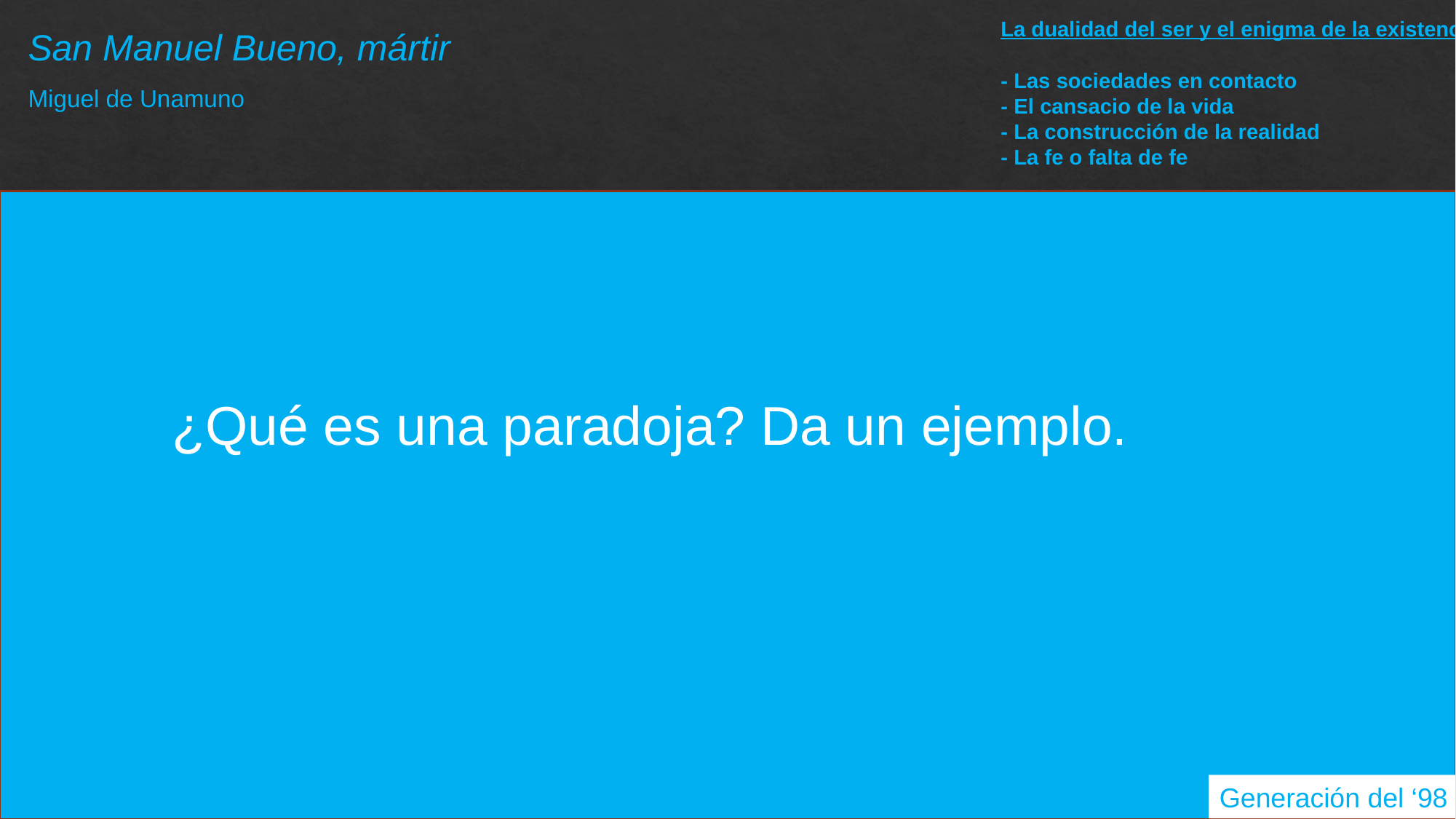

La dualidad del ser y el enigma de la existencia
- Las sociedades en contacto
- El cansacio de la vida
- La construcción de la realidad
- La fe o falta de fe

San Manuel Bueno, mártir
Miguel de Unamuno

¿Qué es una paradoja? Da un ejemplo.
Generación del ‘98